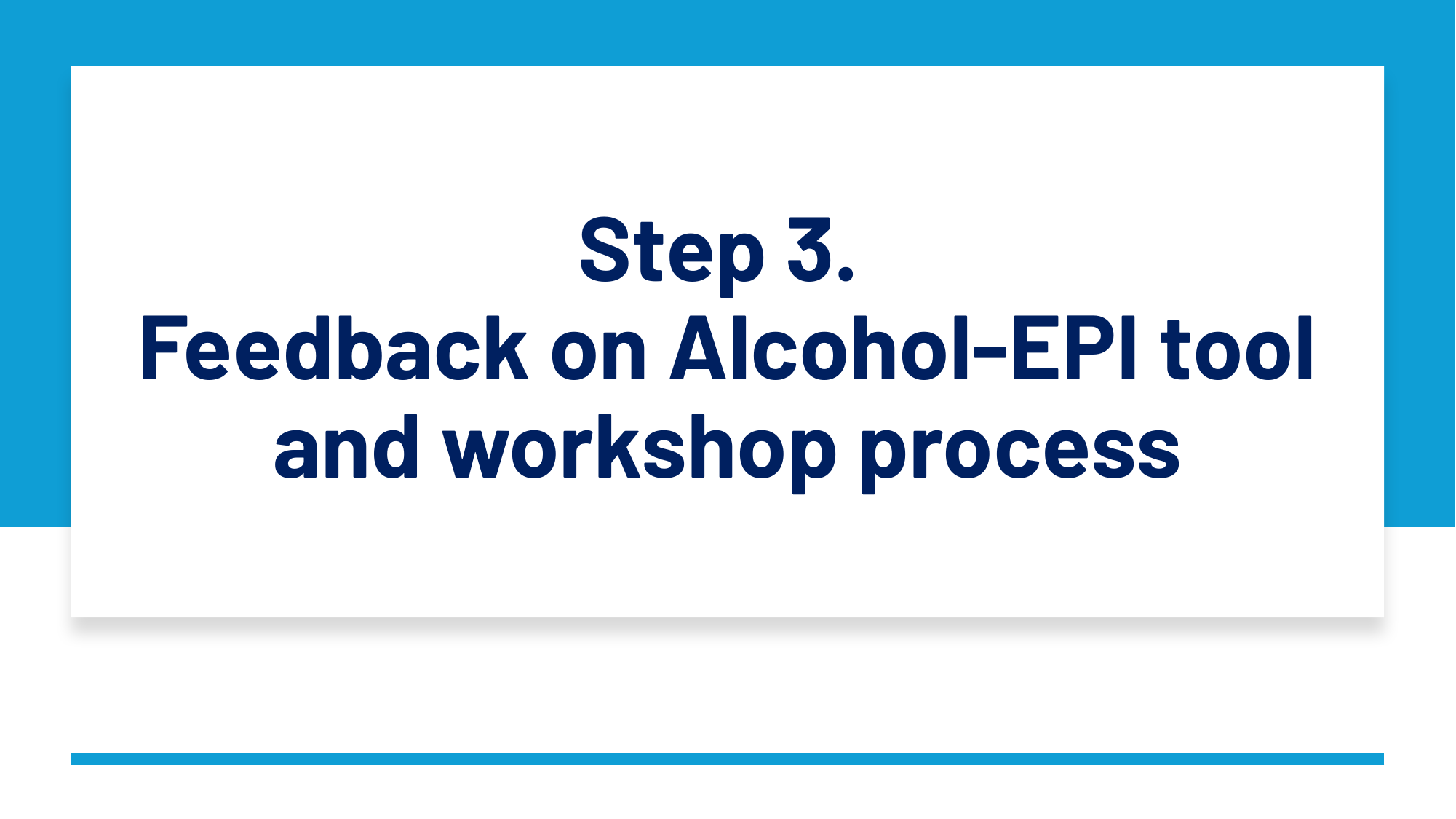

# Step 3. Feedback on Alcohol-EPI tool and workshop process